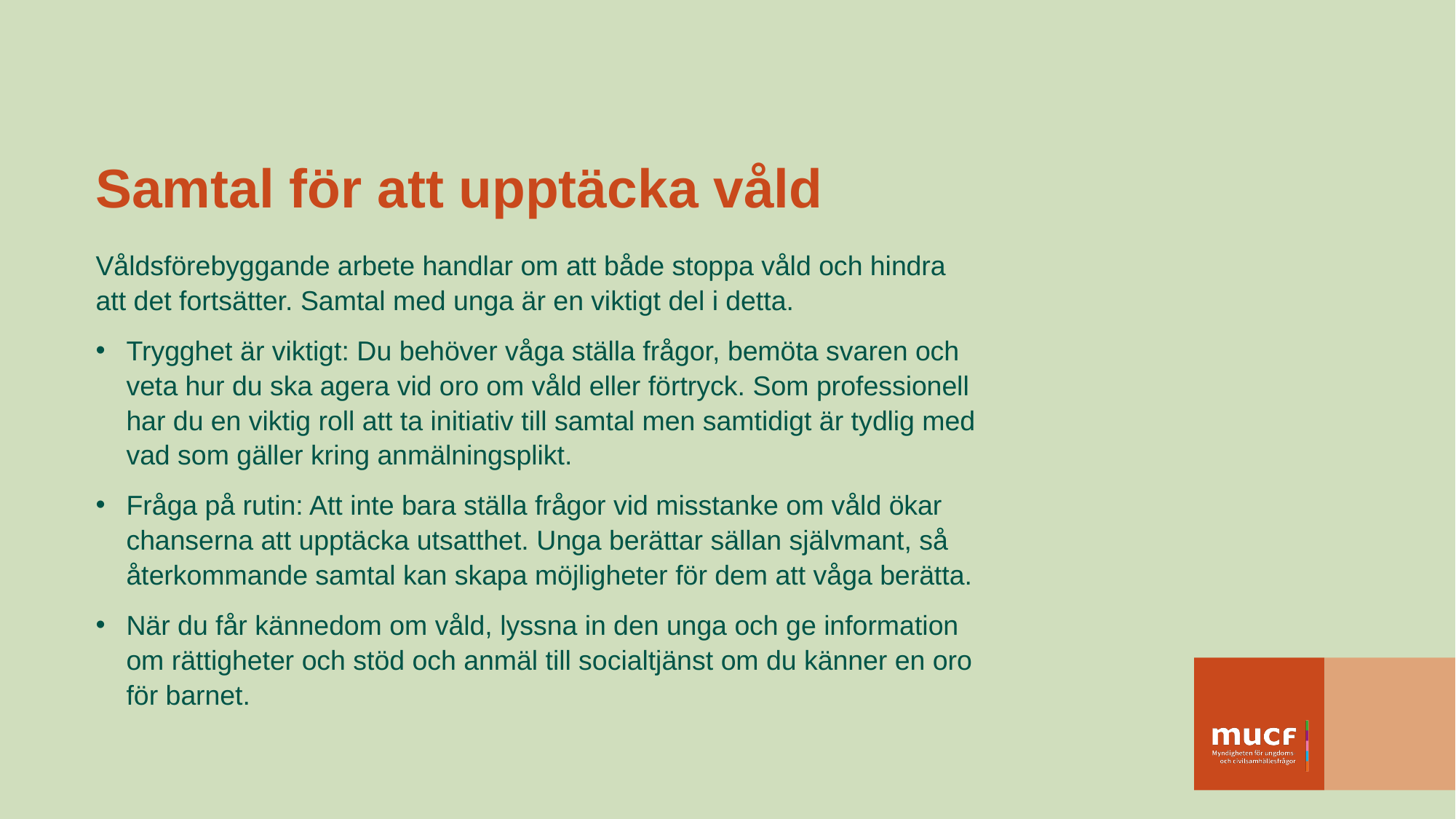

Samtal för att upptäcka våld
Våldsförebyggande arbete handlar om att både stoppa våld och hindra att det fortsätter. Samtal med unga är en viktigt del i detta.
Trygghet är viktigt: Du behöver våga ställa frågor, bemöta svaren och veta hur du ska agera vid oro om våld eller förtryck. Som professionell har du en viktig roll att ta initiativ till samtal men samtidigt är tydlig med vad som gäller kring anmälningsplikt.
Fråga på rutin: Att inte bara ställa frågor vid misstanke om våld ökar chanserna att upptäcka utsatthet. Unga berättar sällan självmant, så återkommande samtal kan skapa möjligheter för dem att våga berätta.
När du får kännedom om våld, lyssna in den unga och ge information om rättigheter och stöd och anmäl till socialtjänst om du känner en oro för barnet.